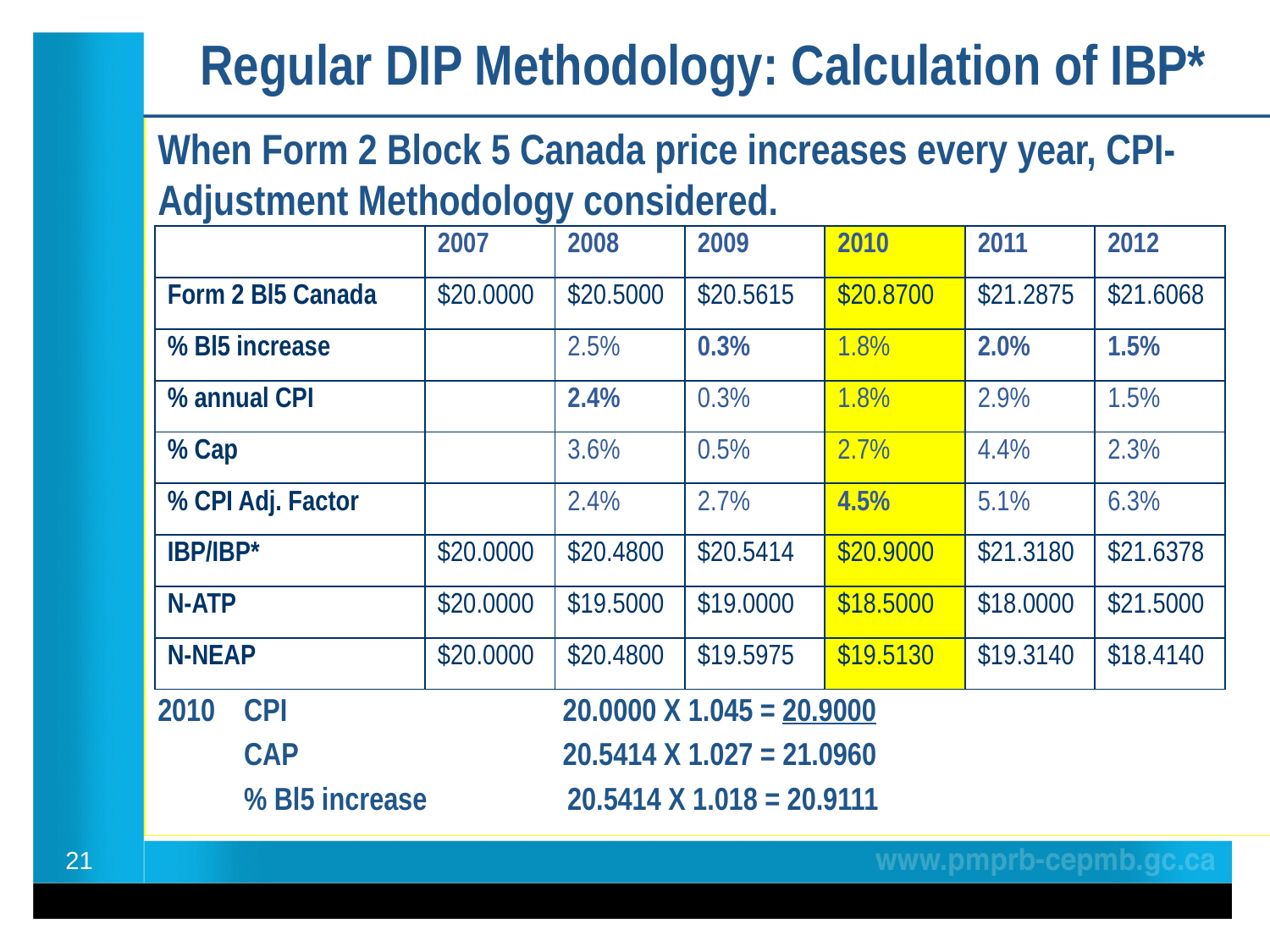

Regular DIP Methodology: Calculation of IBP*
When Form 2 Block 5 Canada price increases every year, CPI-Adjustment Methodology considered.

2010    CPI       	                     20.0000 X 1.045 = 20.9000
            CAP      	                     20.5414 X 1.027 = 21.0960
            % Bl5 increase	    20.5414 X 1.018 = 20.9111

|  | 2007 | 2008 | 2009 | 2010 | 2011 | 2012 |
| --- | --- | --- | --- | --- | --- | --- |
| Form 2 Bl5 Canada | $20.0000 | $20.5000 | $20.5615 | $20.8700 | $21.2875 | $21.6068 |
| % Bl5 increase |  | 2.5% | 0.3% | 1.8% | 2.0% | 1.5% |
| % annual CPI |  | 2.4% | 0.3% | 1.8% | 2.9% | 1.5% |
| % Cap |  | 3.6% | 0.5% | 2.7% | 4.4% | 2.3% |
| % CPI Adj. Factor |  | 2.4% | 2.7% | 4.5% | 5.1% | 6.3% |
| IBP/IBP\* | $20.0000 | $20.4800 | $20.5414 | $20.9000 | $21.3180 | $21.6378 |
| N-ATP | $20.0000 | $19.5000 | $19.0000 | $18.5000 | $18.0000 | $21.5000 |
| N-NEAP | $20.0000 | $20.4800 | $19.5975 | $19.5130 | $19.3140 | $18.4140 |
21